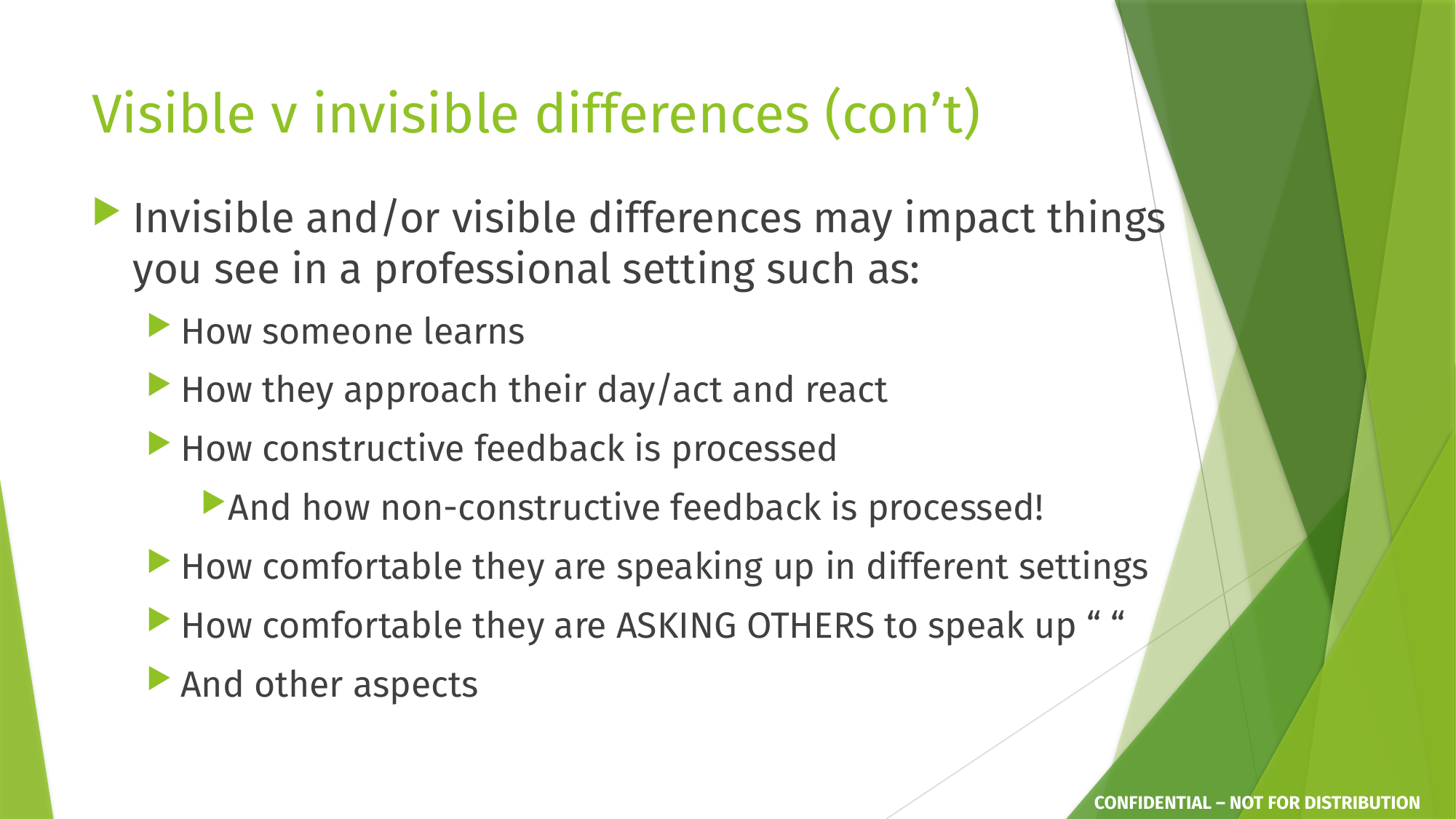

# Visible v invisible differences (con’t)
Invisible and/or visible differences may impact things you see in a professional setting such as:
How someone learns
How they approach their day/act and react
How constructive feedback is processed
And how non-constructive feedback is processed!
How comfortable they are speaking up in different settings
How comfortable they are ASKING OTHERS to speak up “ “
And other aspects

CONFIDENTIAL – NOT FOR DISTRIBUTION